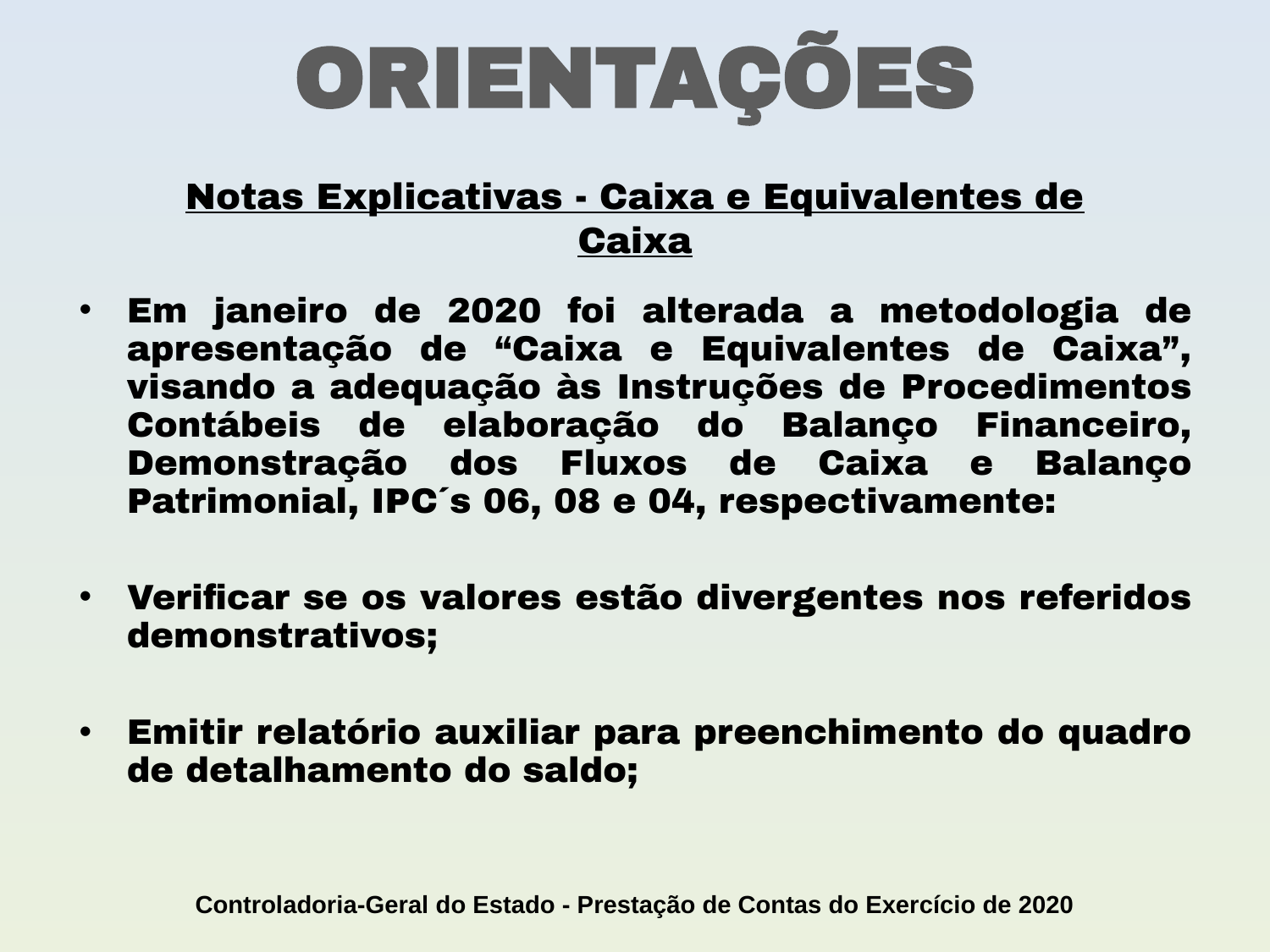

ORIENTAÇÕES
Notas Explicativas - Caixa e Equivalentes de Caixa

Em janeiro de 2020 foi alterada a metodologia de apresentação de “Caixa e Equivalentes de Caixa”, visando a adequação às Instruções de Procedimentos Contábeis de elaboração do Balanço Financeiro, Demonstração dos Fluxos de Caixa e Balanço Patrimonial, IPC´s 06, 08 e 04, respectivamente:

Verificar se os valores estão divergentes nos referidos demonstrativos;

Emitir relatório auxiliar para preenchimento do quadro de detalhamento do saldo;